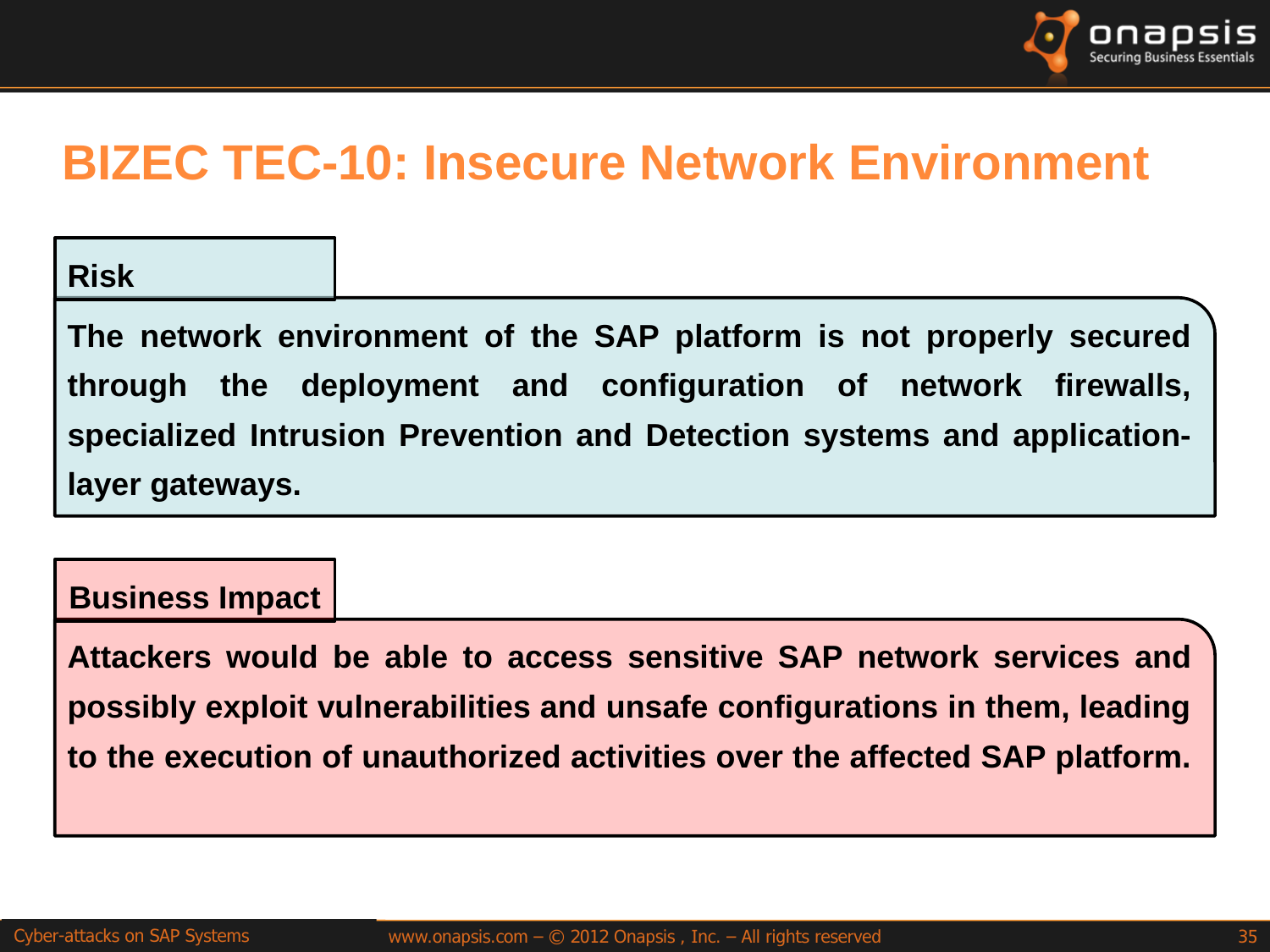

BIZEC TEC-10: Insecure Network Environment
Risk
The network environment of the SAP platform is not properly secured through the deployment and configuration of network firewalls, specialized Intrusion Prevention and Detection systems and application-layer gateways.

Business Impact
Attackers would be able to access sensitive SAP network services and possibly exploit vulnerabilities and unsafe configurations in them, leading to the execution of unauthorized activities over the affected SAP platform.

Cyber-attacks on SAP Systems
Attacks to SAP Web Applications